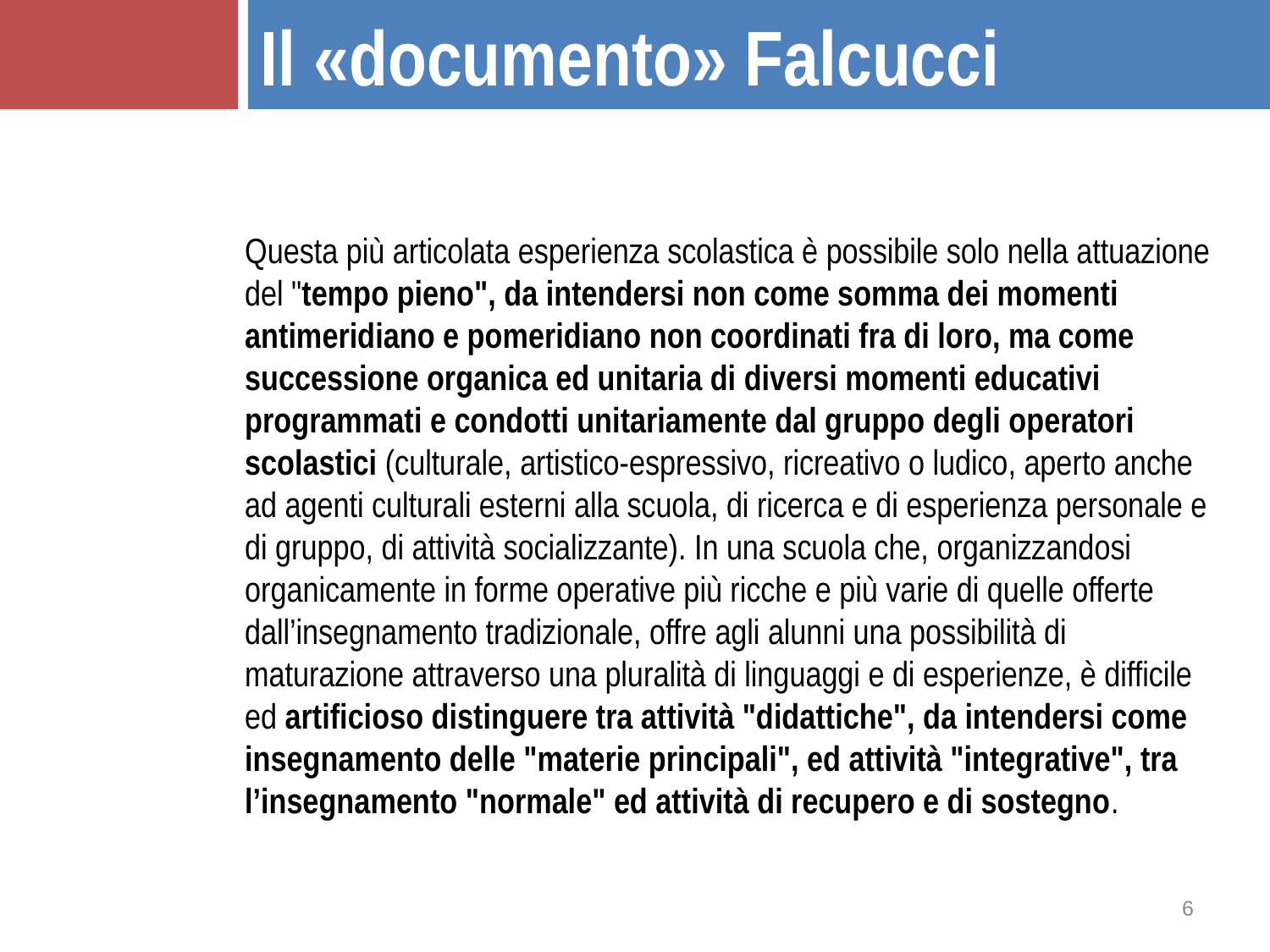

Il «documento» Falcucci
Questa più articolata esperienza scolastica è possibile solo nella attuazione del "tempo pieno", da intendersi non come somma dei momenti antimeridiano e pomeridiano non coordinati fra di loro, ma come successione organica ed unitaria di diversi momenti educativi programmati e condotti unitariamente dal gruppo degli operatori scolastici (culturale, artistico-espressivo, ricreativo o ludico, aperto anche ad agenti culturali esterni alla scuola, di ricerca e di esperienza personale e di gruppo, di attività socializzante). In una scuola che, organizzandosi organicamente in forme operative più ricche e più varie di quelle offerte dall’insegnamento tradizionale, offre agli alunni una possibilità di maturazione attraverso una pluralità di linguaggi e di esperienze, è difficile ed artificioso distinguere tra attività "didattiche", da intendersi come insegnamento delle "materie principali", ed attività "integrative", tra l’insegnamento "normale" ed attività di recupero e di sostegno.

6